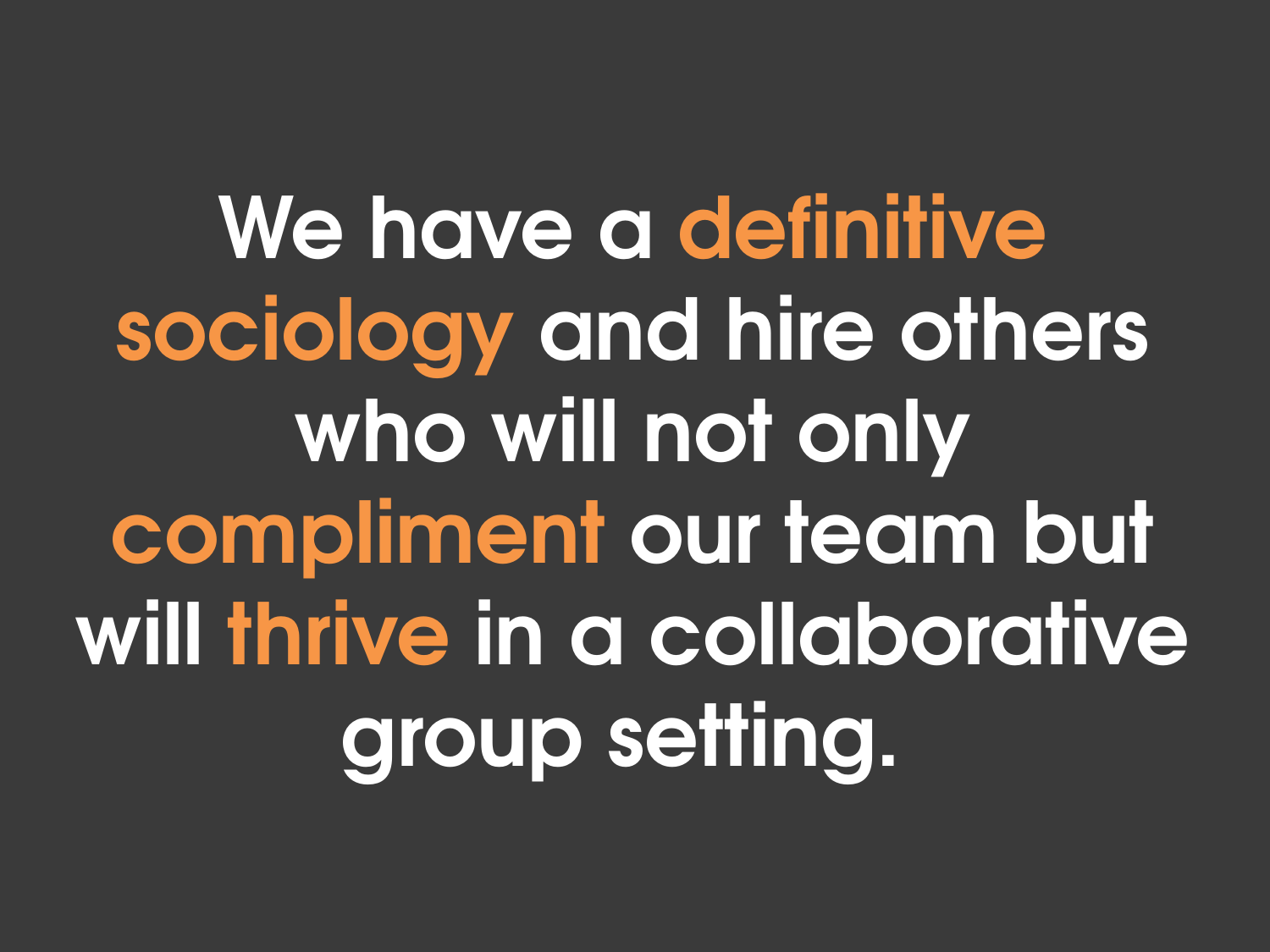

We have a definitive sociology and hire others who will not only compliment our team but will thrive in a collaborative group setting.